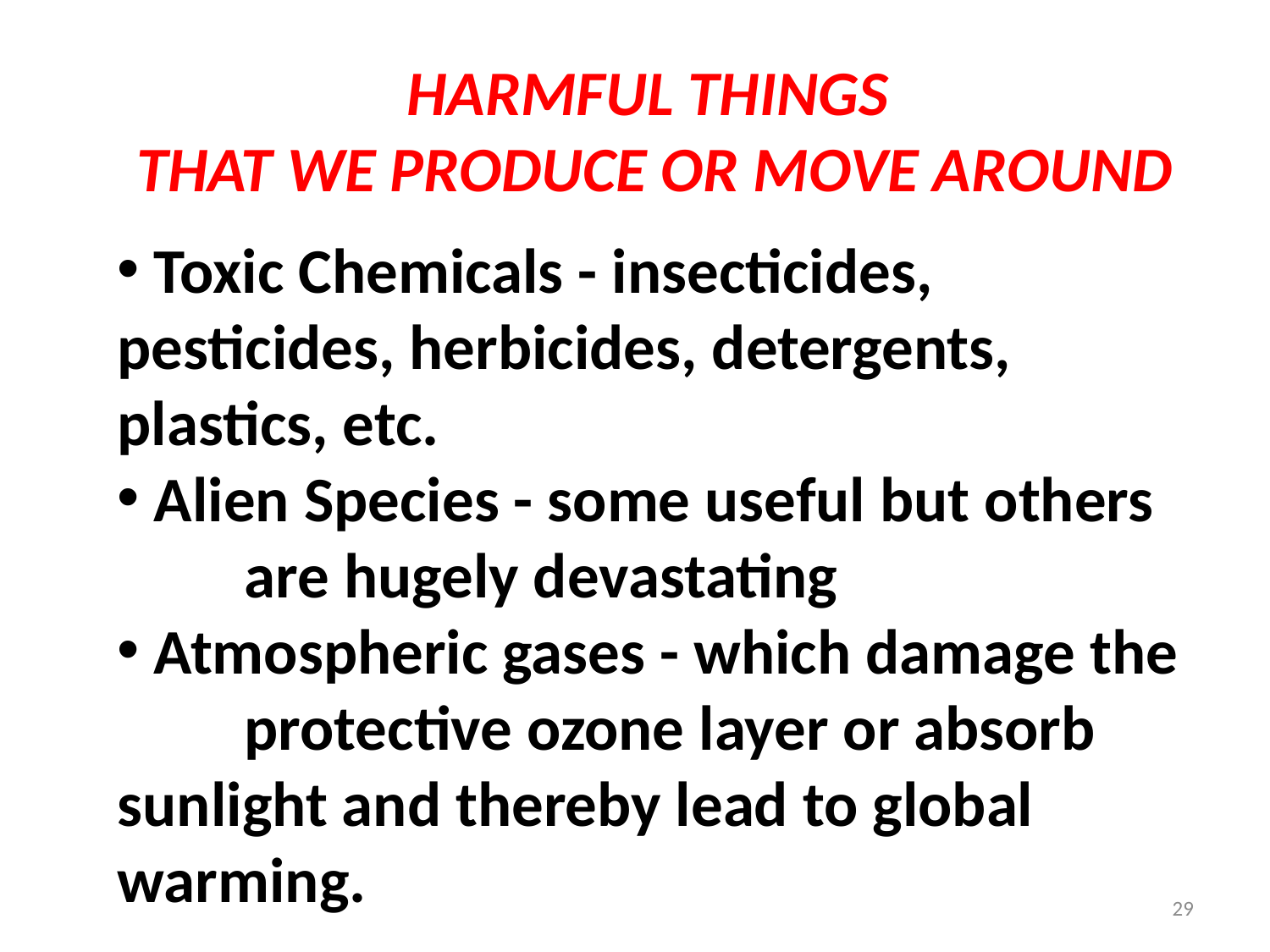

HARMFUL THINGS
THAT WE PRODUCE OR MOVE AROUND

 Toxic Chemicals - insecticides, 	pesticides, herbicides, detergents, 	plastics, etc.
 Alien Species - some useful but others 	are hugely devastating
 Atmospheric gases - which damage the 	protective ozone layer or absorb 	sunlight and thereby lead to global 	warming.
29